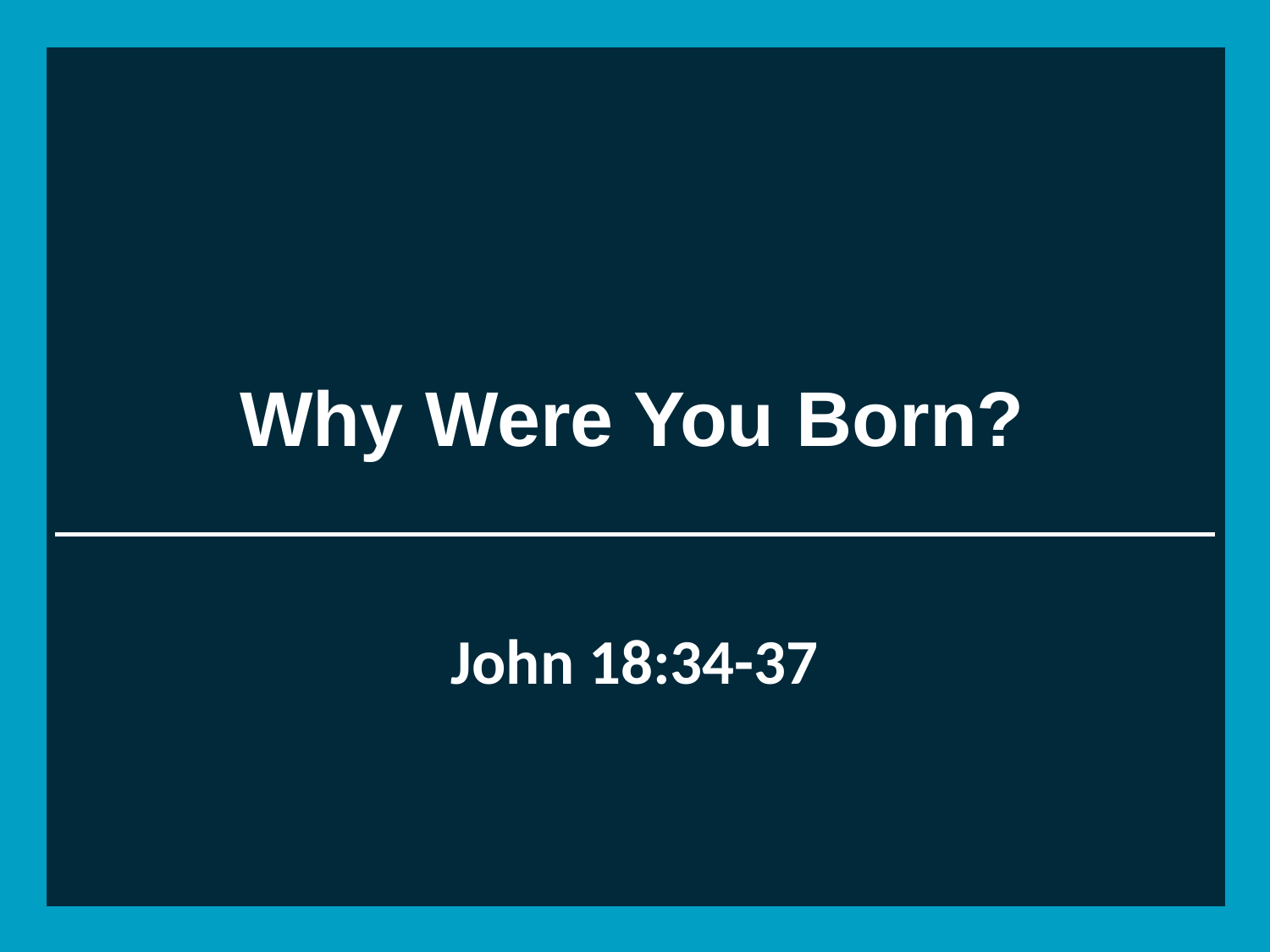

# Why Were You Born?
John 18:34-37